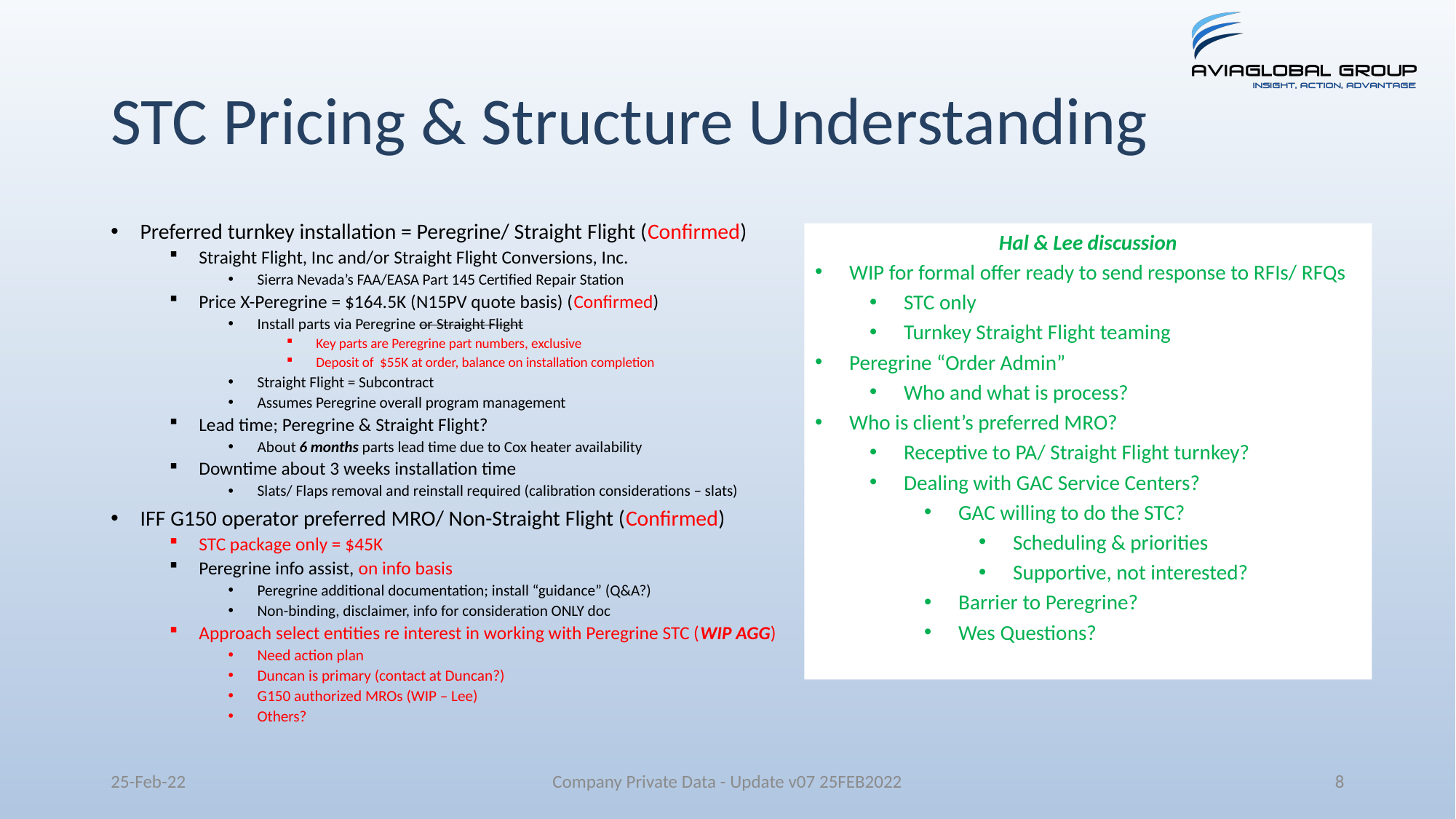

# STC Pricing & Structure Understanding

Preferred turnkey installation = Peregrine/ Straight Flight (Confirmed)
Straight Flight, Inc and/or Straight Flight Conversions, Inc.
Sierra Nevada’s FAA/EASA Part 145 Certified Repair Station
Price X-Peregrine = $164.5K (N15PV quote basis) (Confirmed)
Install parts via Peregrine or Straight Flight
Key parts are Peregrine part numbers, exclusive
Deposit of  $55K at order, balance on installation completion
Straight Flight = Subcontract
Assumes Peregrine overall program management
Lead time; Peregrine & Straight Flight?
About 6 months parts lead time due to Cox heater availability
Downtime about 3 weeks installation time
Slats/ Flaps removal and reinstall required (calibration considerations – slats)
IFF G150 operator preferred MRO/ Non-Straight Flight (Confirmed)
STC package only = $45K
Peregrine info assist, on info basis
Peregrine additional documentation; install “guidance” (Q&A?)
Non-binding, disclaimer, info for consideration ONLY doc
Approach select entities re interest in working with Peregrine STC (WIP AGG)
Need action plan
Duncan is primary (contact at Duncan?)
G150 authorized MROs (WIP – Lee)
Others?
Hal & Lee discussion
WIP for formal offer ready to send response to RFIs/ RFQs
STC only
Turnkey Straight Flight teaming
Peregrine “Order Admin”
Who and what is process?
Who is client’s preferred MRO?
Receptive to PA/ Straight Flight turnkey?
Dealing with GAC Service Centers?
GAC willing to do the STC?
Scheduling & priorities
Supportive, not interested?
Barrier to Peregrine?
Wes Questions?

25-Feb-22
Company Private Data - Update v07 25FEB2022
8